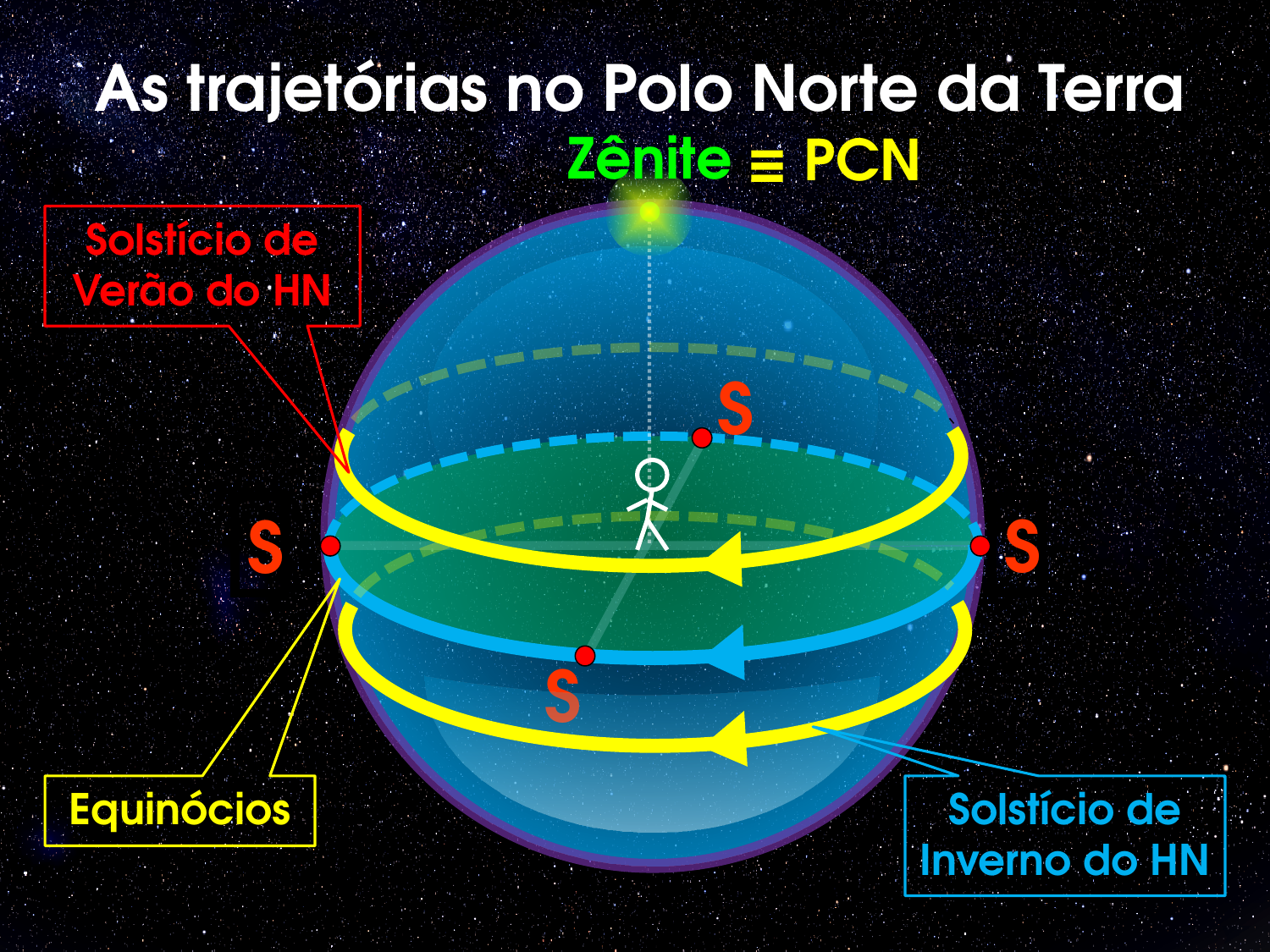

# As trajetórias no Polo Norte da Terra
Zênite
≡ PCN

Solstício de Verão do HN

S

S
S

S

Equinócios
Solstício de Inverno do HN